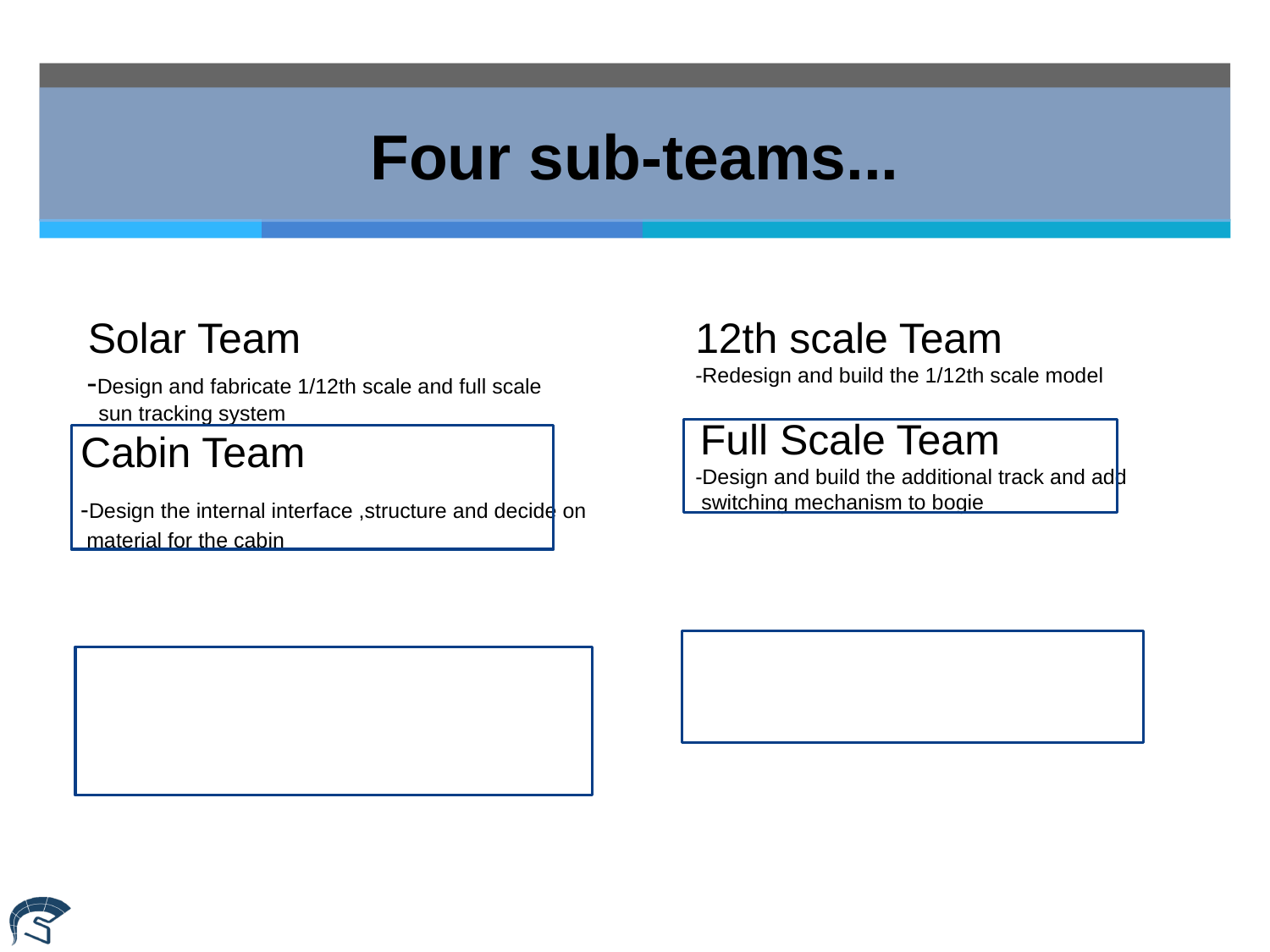

# Four sub-teams...
Solar Team
  -Design and fabricate 1/12th scale and full scale
     sun tracking system
 Cabin Team
 -Design the internal interface ,structure and decide on
   material for the cabin
12th scale Team
-Redesign and build the 1/12th scale model

  Full Scale Team
-Design and build the additional track and add
 switching mechanism to bogie